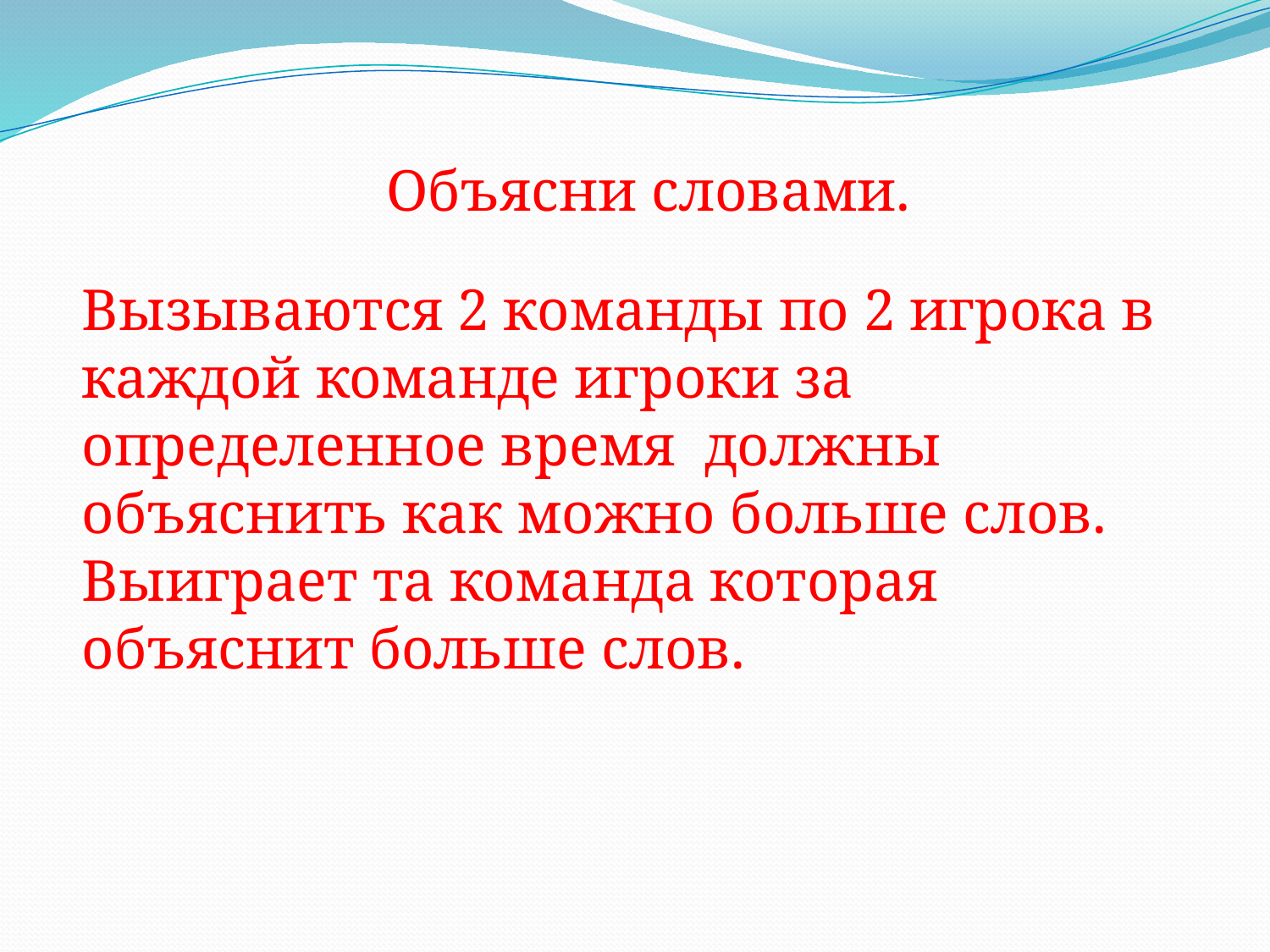

Объясни словами.
Вызываются 2 команды по 2 игрока в каждой команде игроки за определенное время  должны объяснить как можно больше слов. Выиграет та команда которая объяснит больше слов.